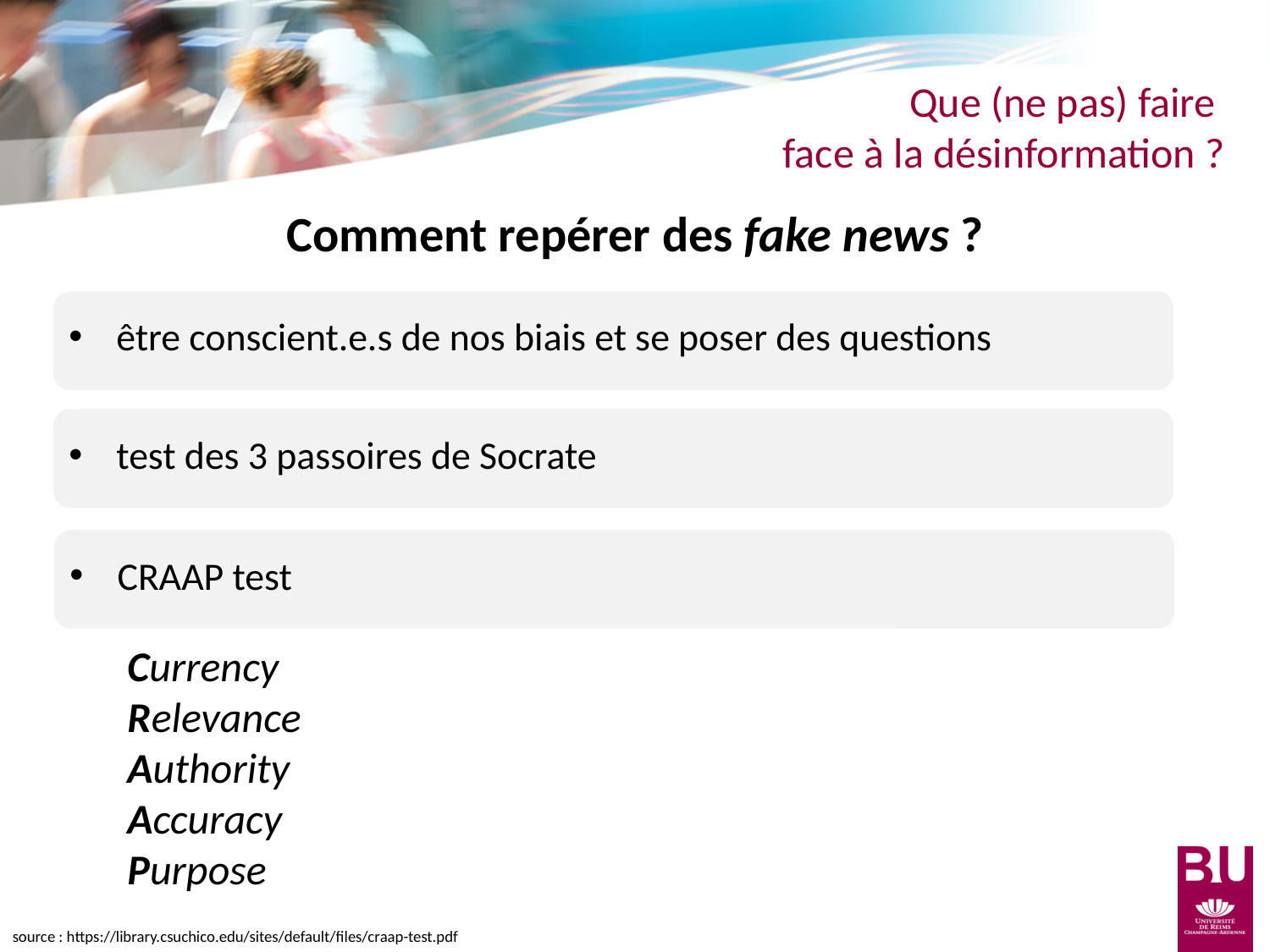

Que (ne pas) faire
face à la désinformation ?
Comment repérer des fake news ?

être conscient.e.s de nos biais et se poser des questions

test des 3 passoires de Socrate

CRAAP test
Currency
Relevance
Authority
Accuracy
Purpose
source : https://library.csuchico.edu/sites/default/files/craap-test.pdf